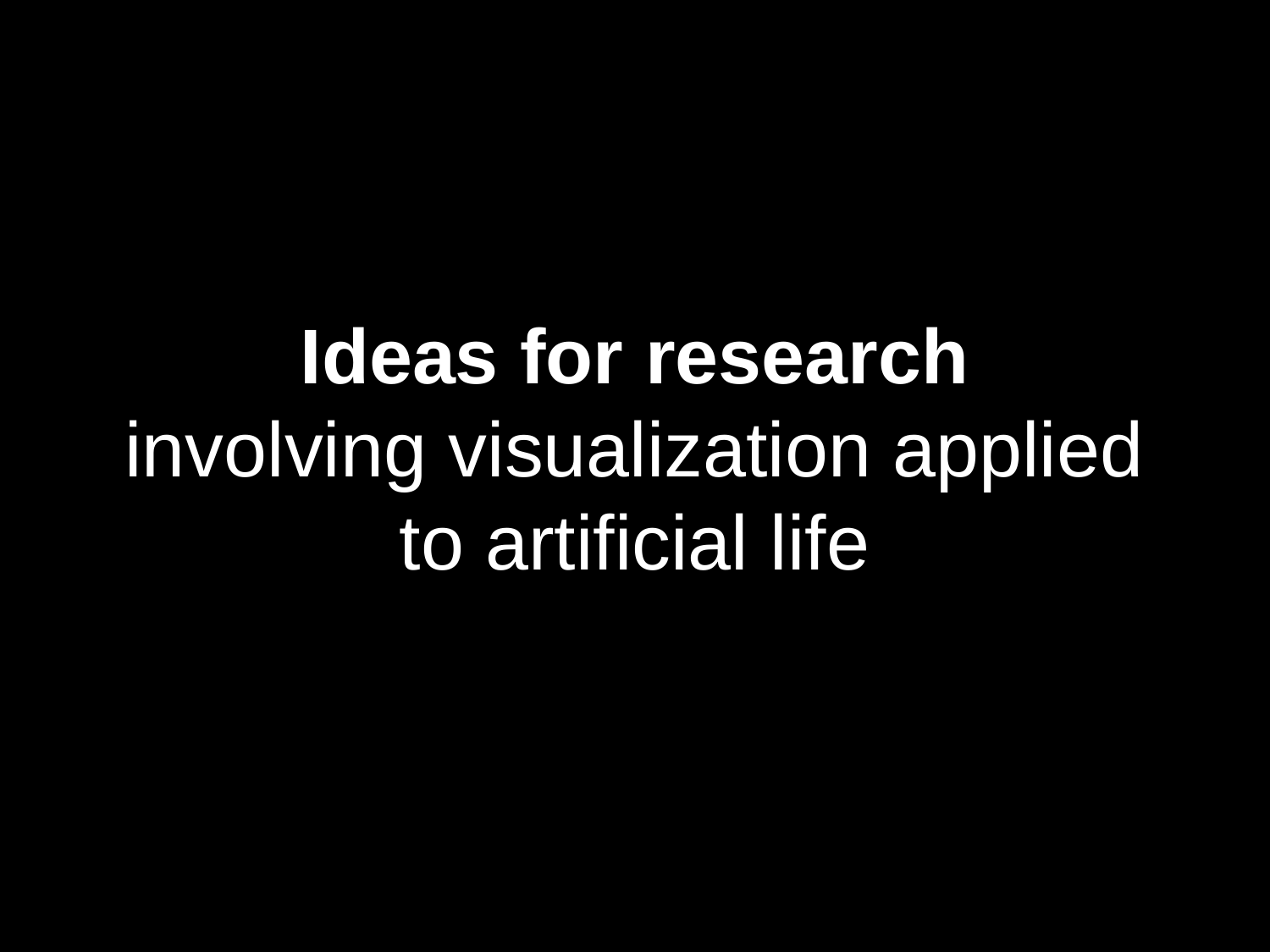

# Ideas for research involving visualization applied to artificial life